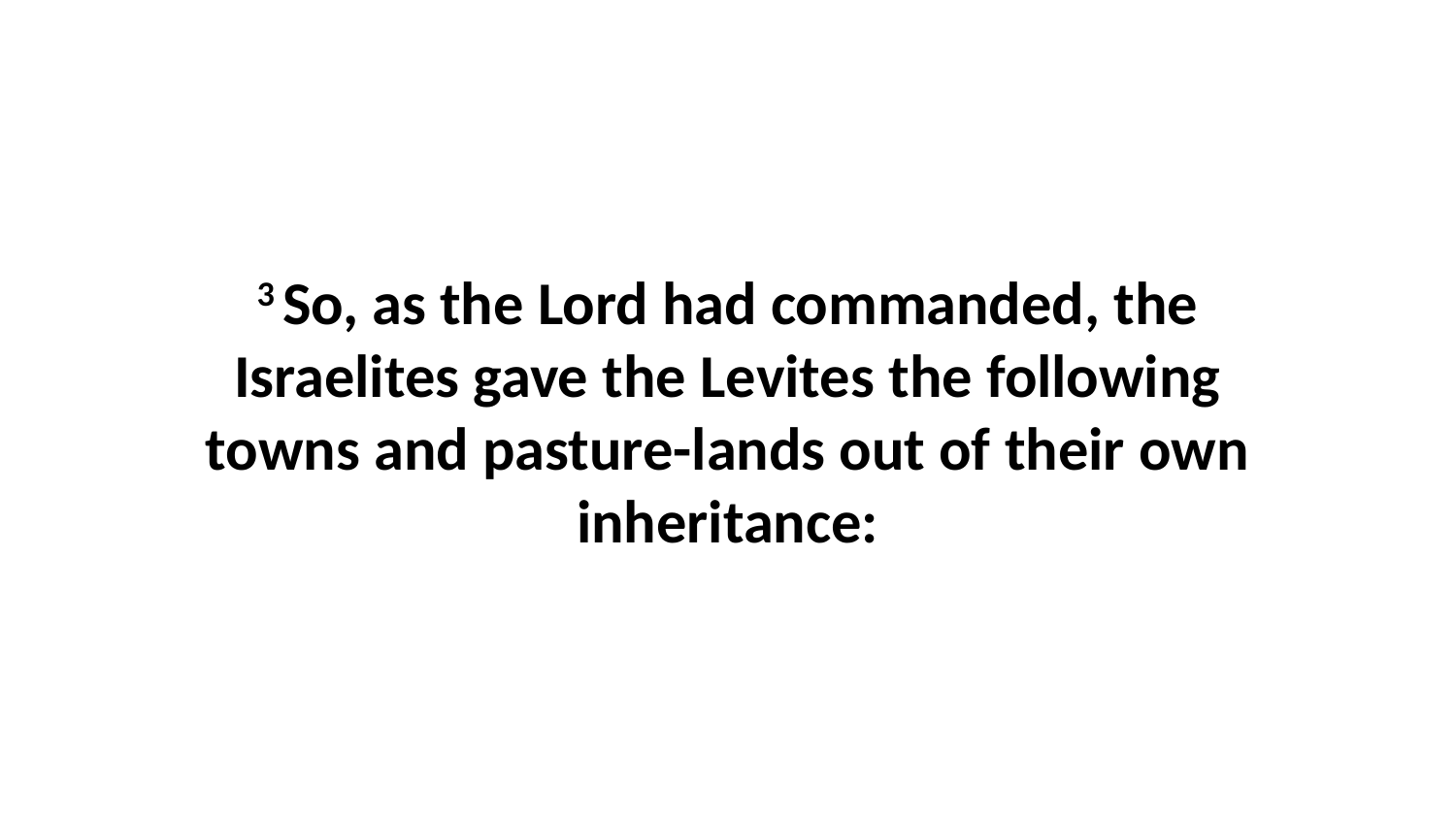

3 So, as the Lord had commanded, the Israelites gave the Levites the following towns and pasture-lands out of their own inheritance: